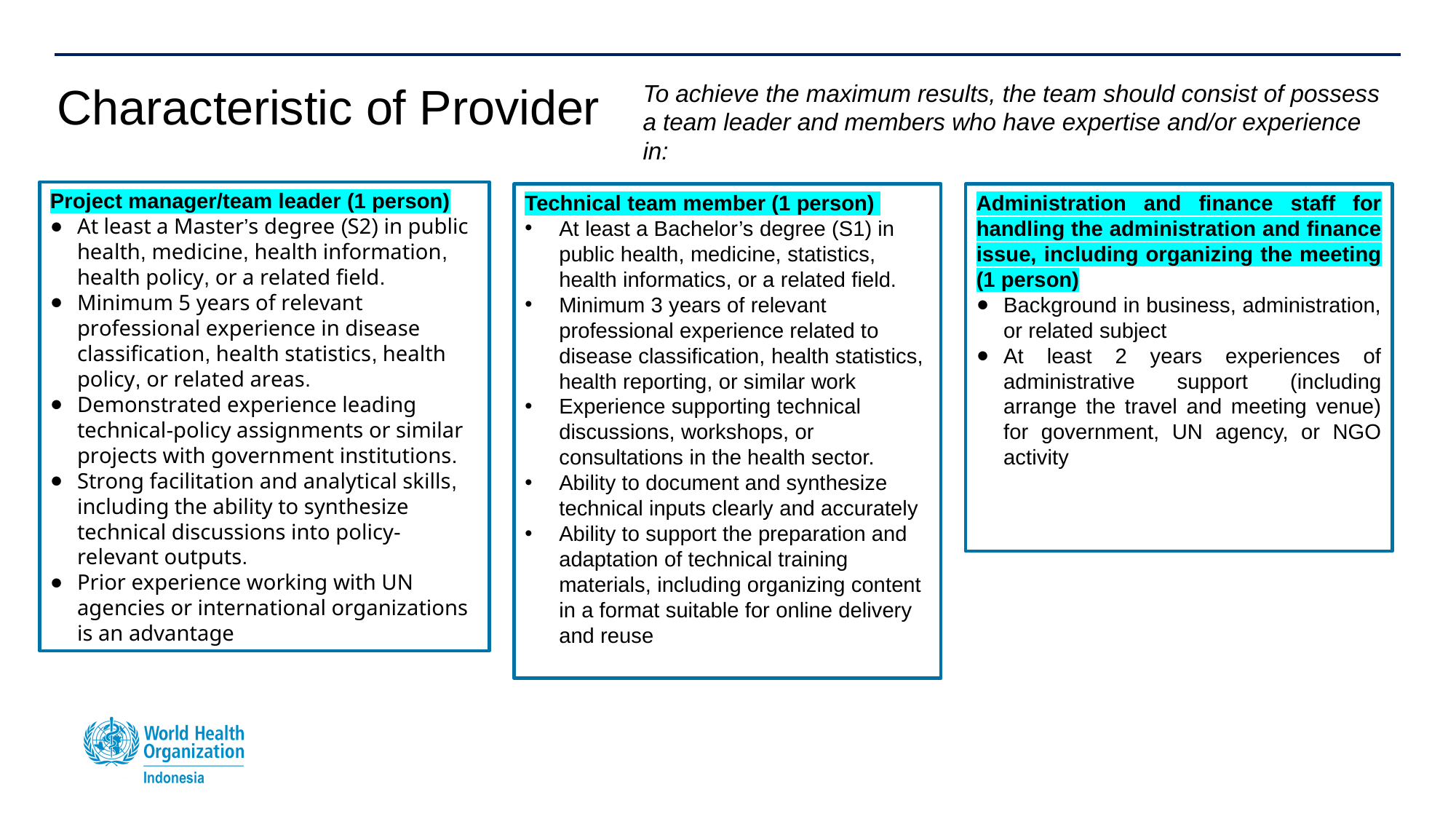

To achieve the maximum results, the team should consist of possess a team leader and members who have expertise and/or experience in:
Characteristic of Provider
Project manager/team leader (1 person)
At least a Master’s degree (S2) in public health, medicine, health information, health policy, or a related field.
Minimum 5 years of relevant professional experience in disease classification, health statistics, health policy, or related areas.
Demonstrated experience leading technical-policy assignments or similar projects with government institutions.
Strong facilitation and analytical skills, including the ability to synthesize technical discussions into policy-relevant outputs.
Prior experience working with UN agencies or international organizations is an advantage
Technical team member (1 person)
At least a Bachelor’s degree (S1) in public health, medicine, statistics, health informatics, or a related field.
Minimum 3 years of relevant professional experience related to disease classification, health statistics, health reporting, or similar work
Experience supporting technical discussions, workshops, or consultations in the health sector.
Ability to document and synthesize technical inputs clearly and accurately
Ability to support the preparation and adaptation of technical training materials, including organizing content in a format suitable for online delivery and reuse

Administration and finance staff for handling the administration and finance issue, including organizing the meeting (1 person)
Background in business, administration, or related subject
At least 2 years experiences of administrative support (including arrange the travel and meeting venue) for government, UN agency, or NGO activity